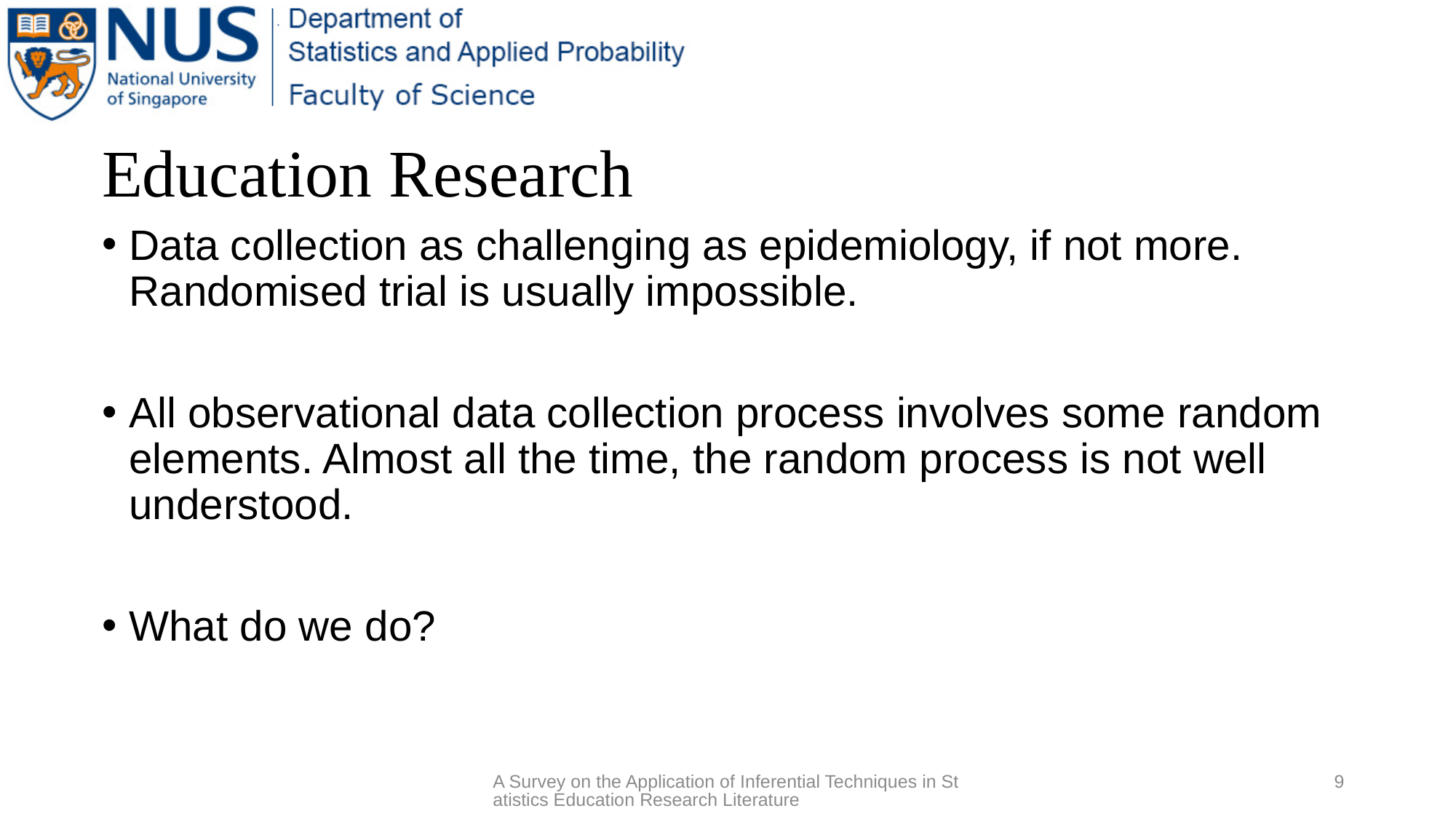

# Education Research
Data collection as challenging as epidemiology, if not more. Randomised trial is usually impossible.

All observational data collection process involves some random elements. Almost all the time, the random process is not well understood.

What do we do?
A Survey on the Application of Inferential Techniques in Statistics Education Research Literature
9